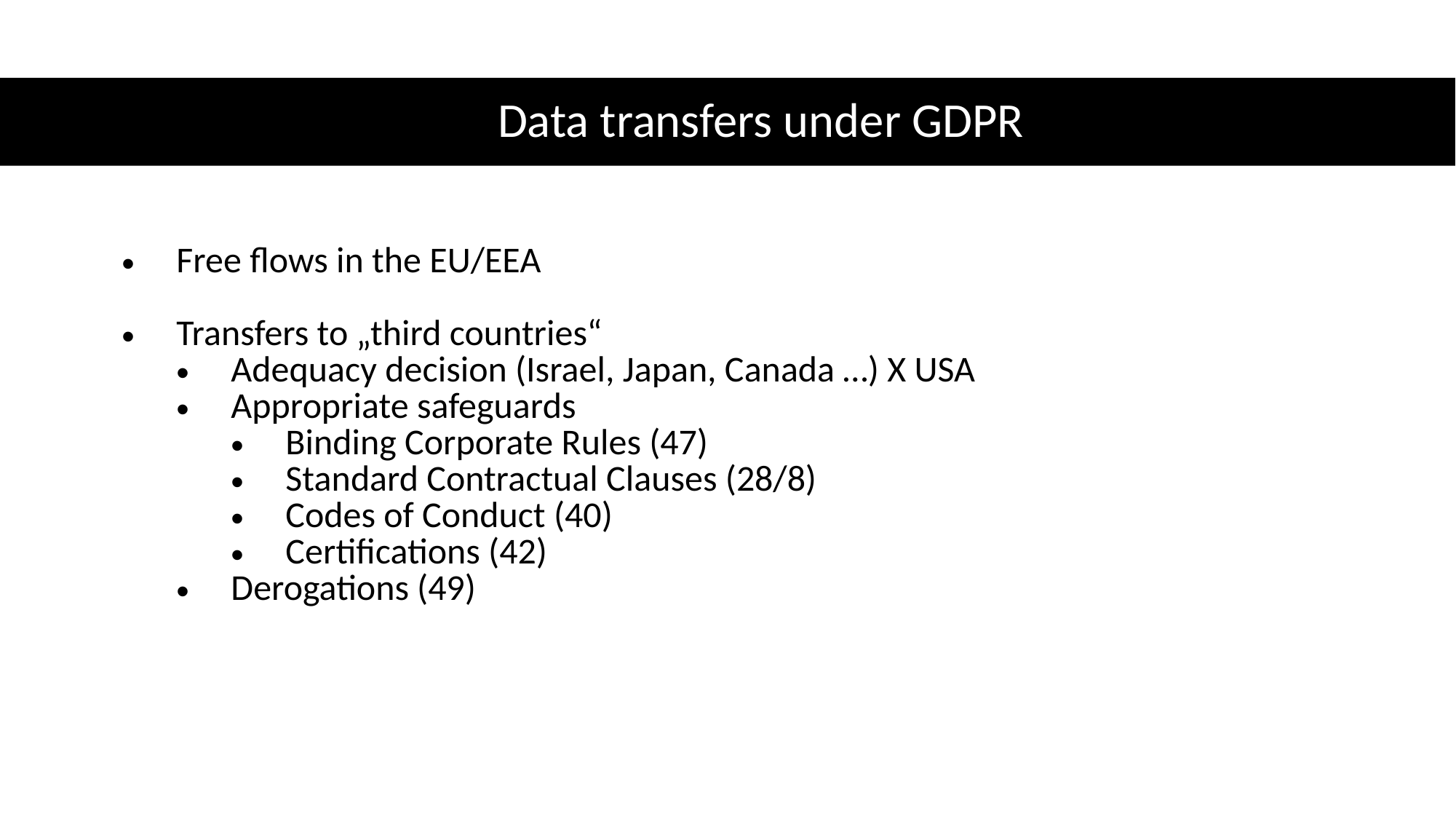

# Data transfers under GDPR

| Free flows in the EU/EEA Transfers to „third countries“ Adequacy decision (Israel, Japan, Canada …) X USA Appropriate safeguards Binding Corporate Rules (47) Standard Contractual Clauses (28/8) Codes of Conduct (40) Certifications (42) Derogations (49) |
| --- |
|  |